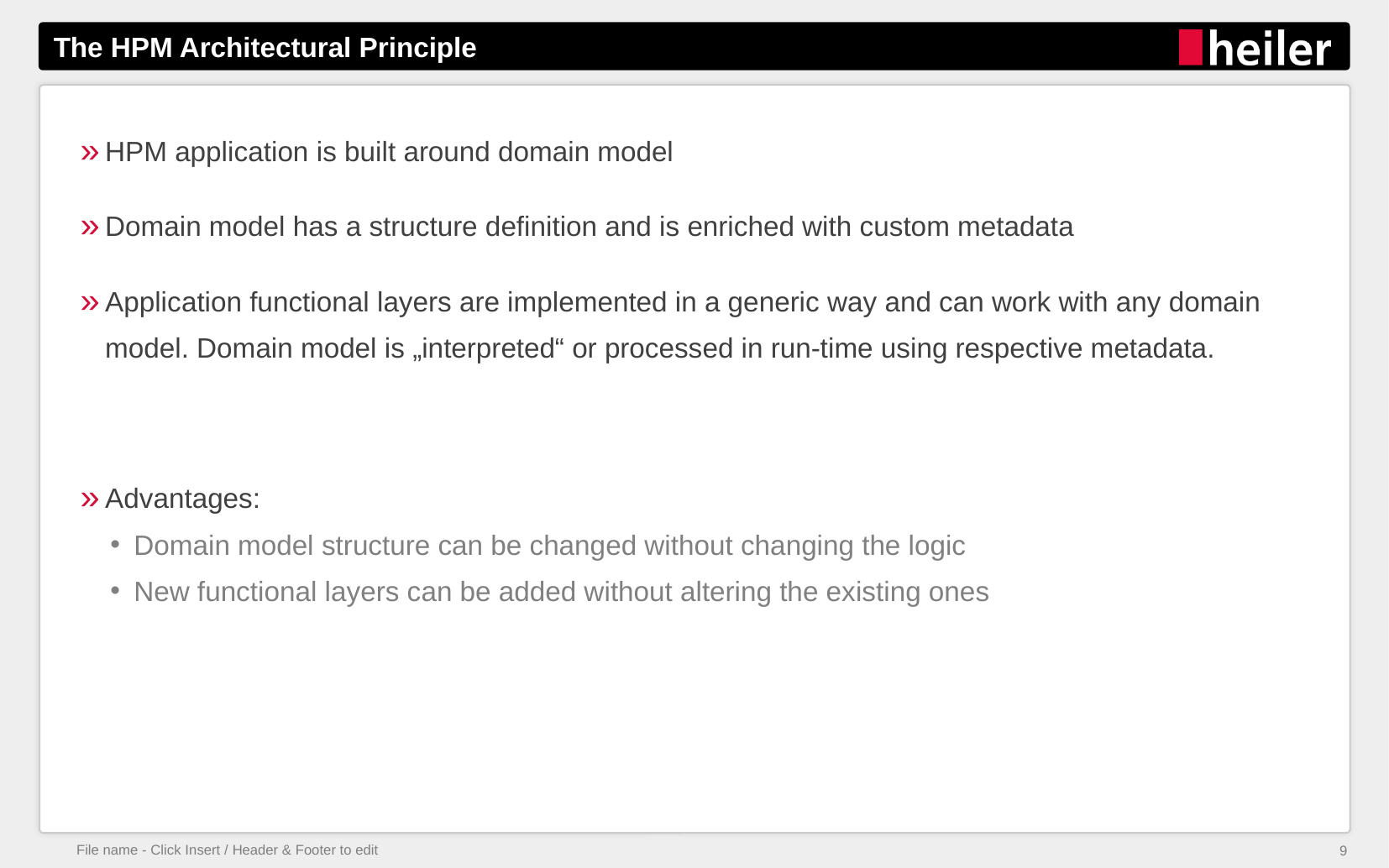

# The HPM Architectural Principle
HPM application is built around domain model
Domain model has a structure definition and is enriched with custom metadata
Application functional layers are implemented in a generic way and can work with any domain model. Domain model is „interpreted“ or processed in run-time using respective metadata.

Advantages:
Domain model structure can be changed without changing the logic
New functional layers can be added without altering the existing ones
File name - Click Insert / Header & Footer to edit